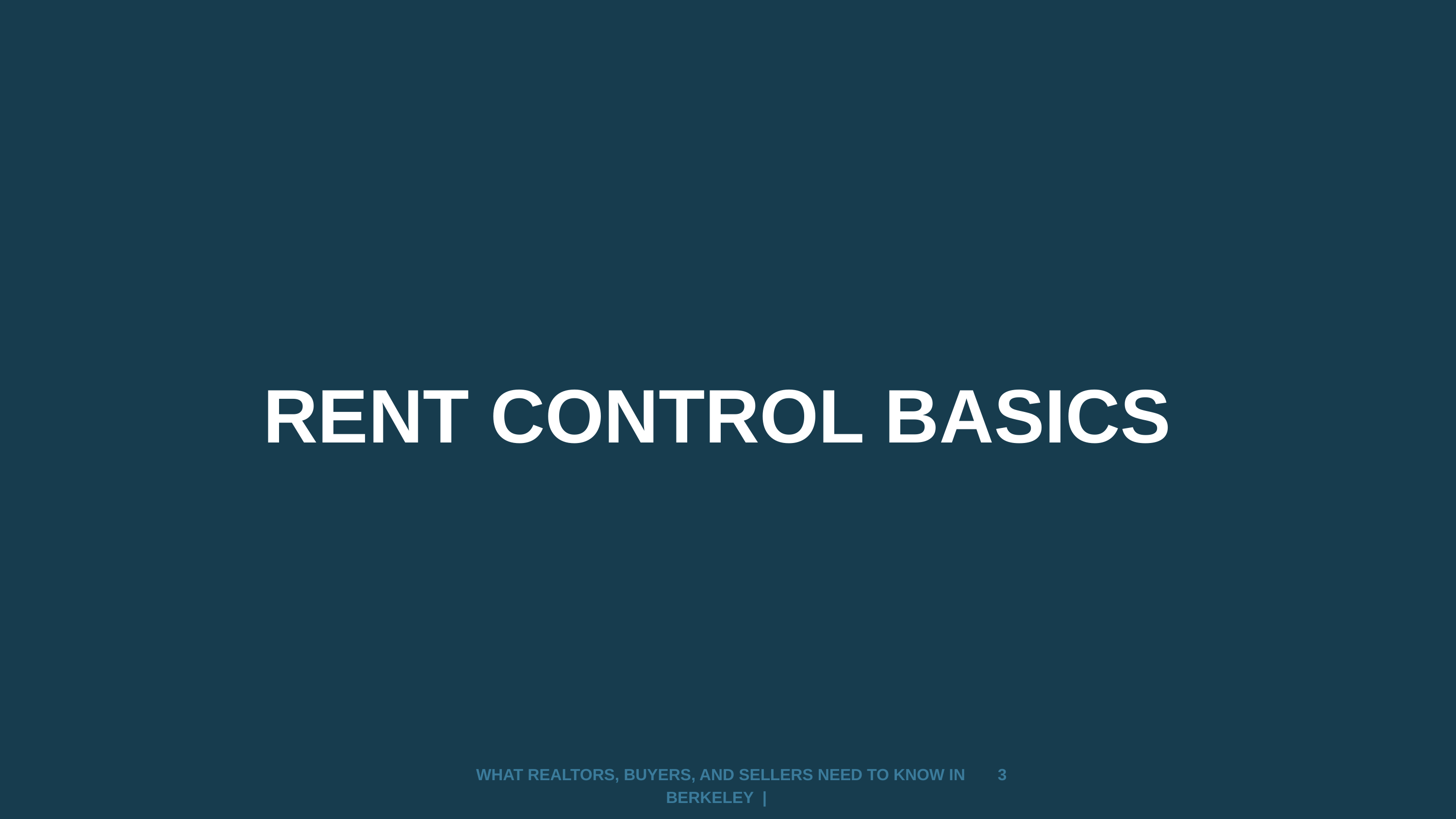

RENT CONTROL BASICS
WHAT REALTORS, BUYERS, AND SELLERS NEED TO KNOW IN BERKELEY  |
3